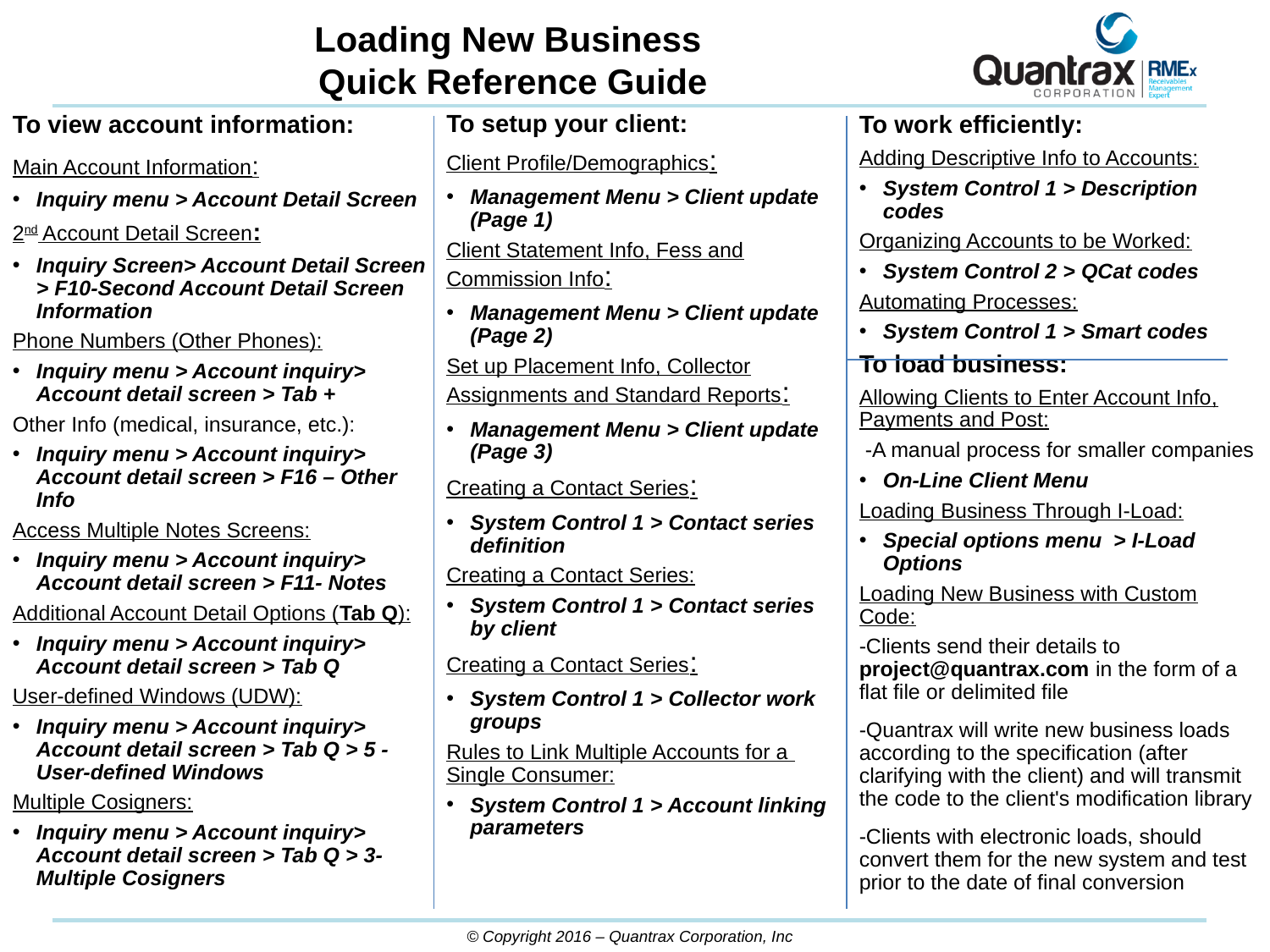

Loading New Business
 Quick Reference Guide
To setup your client:
Client Profile/Demographics:
Management Menu > Client update (Page 1)
Client Statement Info, Fess and Commission Info:
Management Menu > Client update (Page 2)
Set up Placement Info, Collector Assignments and Standard Reports:
Management Menu > Client update (Page 3)
Creating a Contact Series:
System Control 1 > Contact series definition
Creating a Contact Series:
System Control 1 > Contact series by client
Creating a Contact Series:
System Control 1 > Collector work groups
Rules to Link Multiple Accounts for a  Single Consumer:
System Control 1 > Account linking parameters

To view account information:
Main Account Information:
Inquiry menu > Account Detail Screen
2nd Account Detail Screen:
Inquiry Screen> Account Detail Screen > F10-Second Account Detail Screen Information
Phone Numbers (Other Phones):
Inquiry menu > Account inquiry> Account detail screen > Tab +
Other Info (medical, insurance, etc.):
Inquiry menu > Account inquiry> Account detail screen > F16 – Other Info
Access Multiple Notes Screens:
Inquiry menu > Account inquiry> Account detail screen > F11- Notes
Additional Account Detail Options (Tab Q):
Inquiry menu > Account inquiry> Account detail screen > Tab Q
User-defined Windows (UDW):
Inquiry menu > Account inquiry> Account detail screen > Tab Q > 5 - User-defined Windows
Multiple Cosigners:
Inquiry menu > Account inquiry> Account detail screen > Tab Q > 3-Multiple Cosigners

To work efficiently:
Adding Descriptive Info to Accounts:
System Control 1 > Description codes
Organizing Accounts to be Worked:
System Control 2 > QCat codes
Automating Processes:
System Control 1 > Smart codes
To load business:
Allowing Clients to Enter Account Info, Payments and Post:
 -A manual process for smaller companies
On-Line Client Menu
Loading Business Through I-Load:
Special options menu  > I-Load Options
Loading New Business with Custom Code:
-Clients send their details to project@quantrax.com in the form of a flat file or delimited file
-Quantrax will write new business loads according to the specification (after clarifying with the client) and will transmit the code to the client's modification library
-Clients with electronic loads, should convert them for the new system and test prior to the date of final conversion